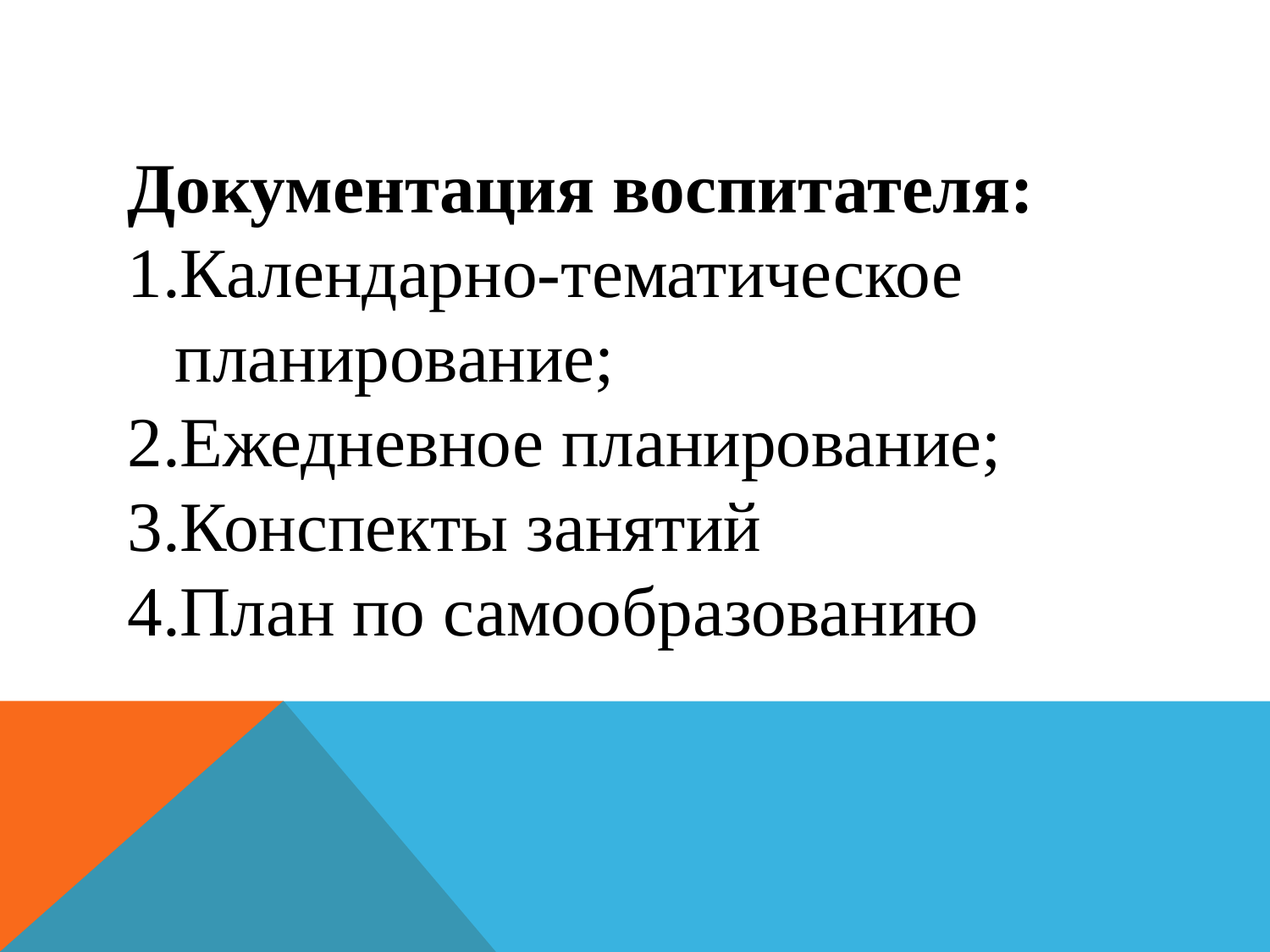

Документация воспитателя:
Календарно-тематическое планирование;
Ежедневное планирование;
Конспекты занятий
План по самообразованию